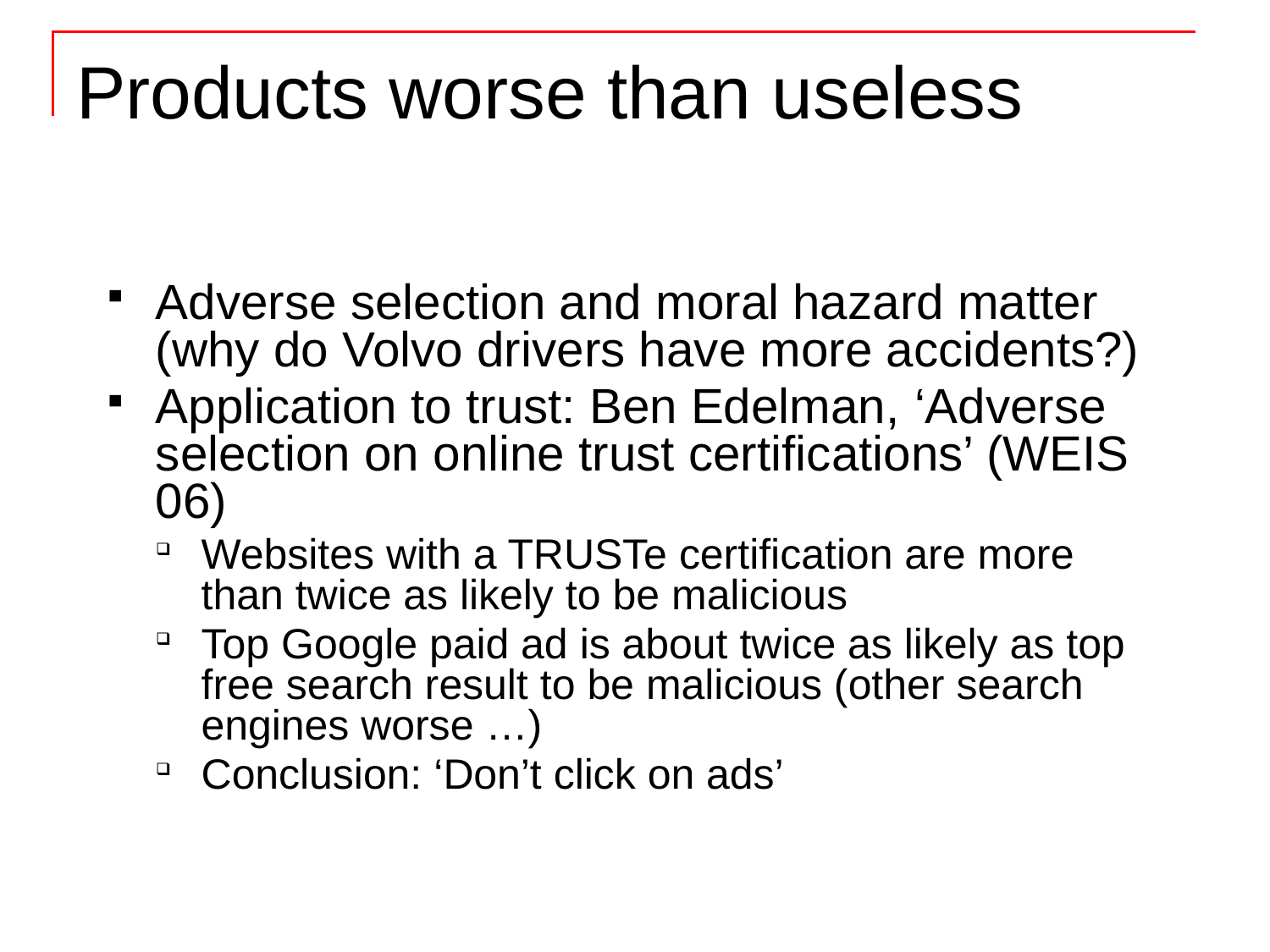

# Products worse than useless
Adverse selection and moral hazard matter (why do Volvo drivers have more accidents?)
Application to trust: Ben Edelman, ‘Adverse selection on online trust certifications’ (WEIS 06)
Websites with a TRUSTe certification are more than twice as likely to be malicious
Top Google paid ad is about twice as likely as top free search result to be malicious (other search engines worse …)
Conclusion: ‘Don’t click on ads’